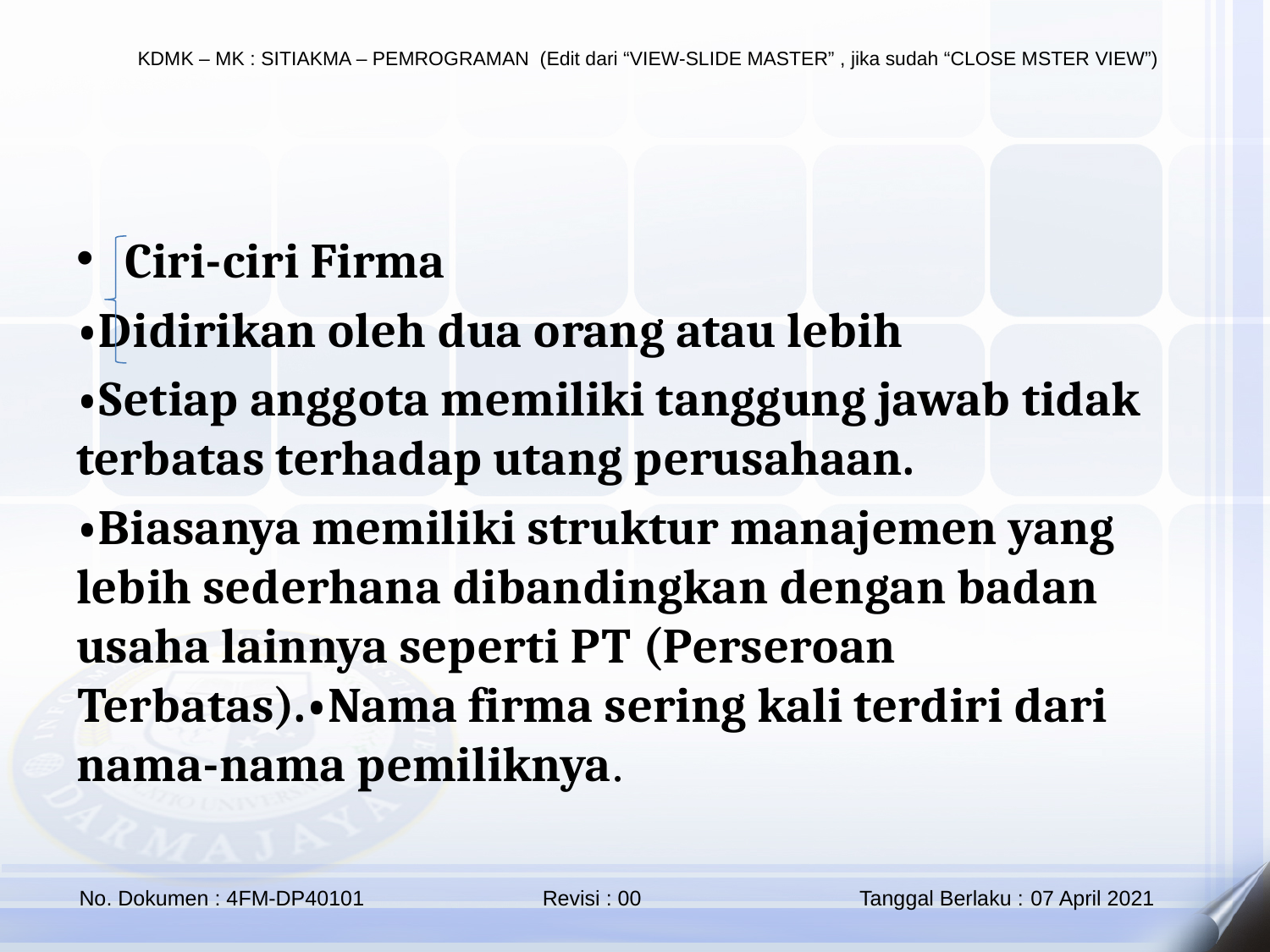

Ciri-ciri Firma
•Didirikan oleh dua orang atau lebih
•Setiap anggota memiliki tanggung jawab tidak terbatas terhadap utang perusahaan.
•Biasanya memiliki struktur manajemen yang lebih sederhana dibandingkan dengan badan usaha lainnya seperti PT (Perseroan Terbatas).•Nama firma sering kali terdiri dari nama-nama pemiliknya.